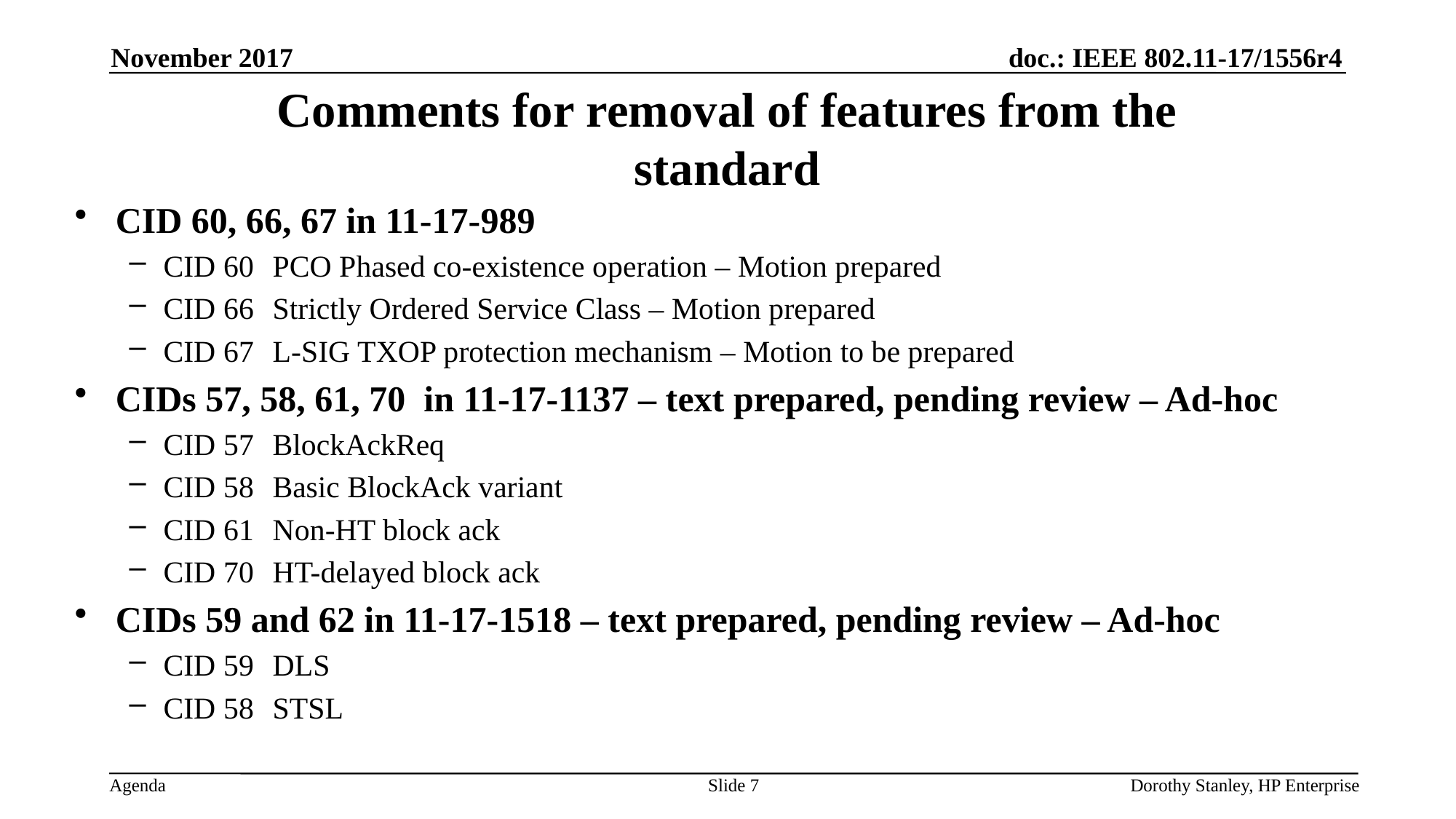

November 2017
Comments for removal of features from the standard
CID 60, 66, 67 in 11-17-989
CID 60 	PCO Phased co-existence operation – Motion prepared
CID 66	Strictly Ordered Service Class – Motion prepared
CID 67 	L-SIG TXOP protection mechanism – Motion to be prepared
CIDs 57, 58, 61, 70  in 11-17-1137 – text prepared, pending review – Ad-hoc
CID 57 	BlockAckReq
CID 58	Basic BlockAck variant
CID 61	Non-HT block ack
CID 70	HT-delayed block ack
CIDs 59 and 62 in 11-17-1518 – text prepared, pending review – Ad-hoc
CID 59	DLS
CID 58 	STSL

Slide 7
Dorothy Stanley, HP Enterprise